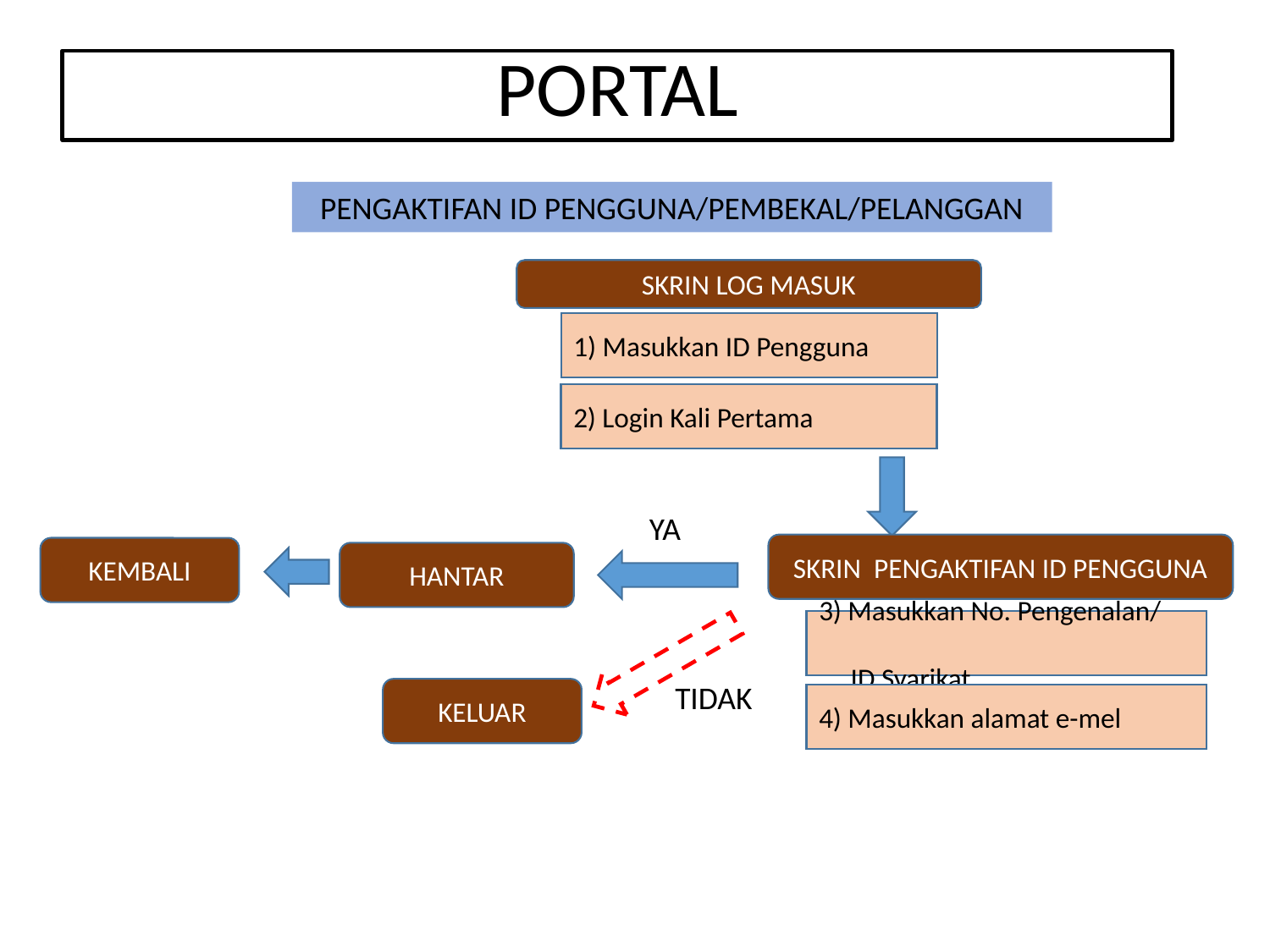

# PORTAL
PENGAKTIFAN ID PENGGUNA/PEMBEKAL/PELANGGAN
SKRIN LOG MASUK
1) Masukkan ID Pengguna
2) Login Kali Pertama

YA
SKRIN  PENGAKTIFAN ID PENGGUNA
KEMBALI

HANTAR

3) Masukkan No. Pengenalan/
     ID Syarikat
TIDAK
KELUAR
4) Masukkan alamat e-mel